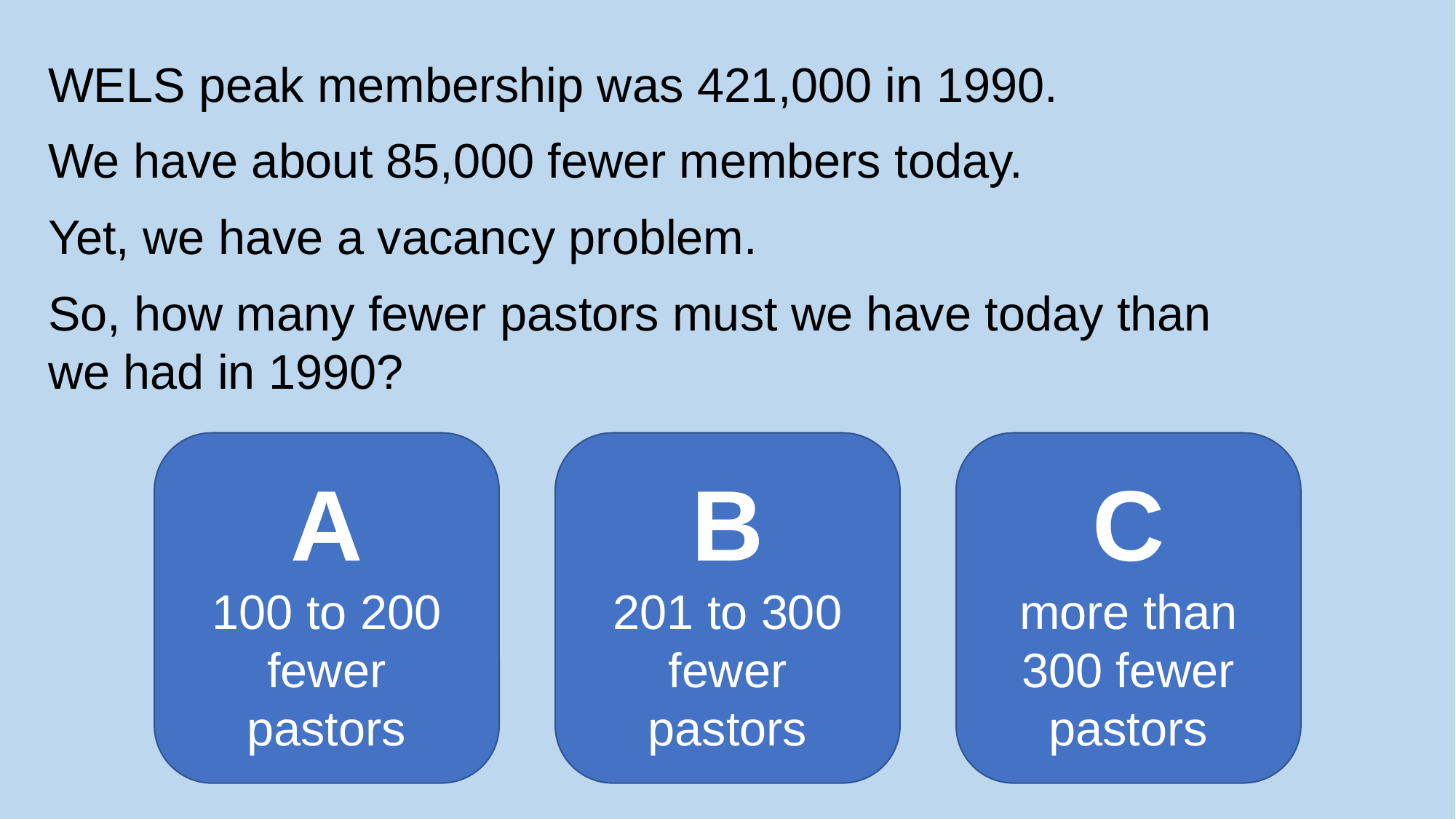

WELS peak membership was 421,000 in 1990.
We have about 85,000 fewer members today.
Yet, we have a vacancy problem.
So, how many fewer pastors must we have today than we had in 1990?
A
100 to 200 fewer pastors
B
201 to 300 fewer pastors
C
more than 300 fewer pastors